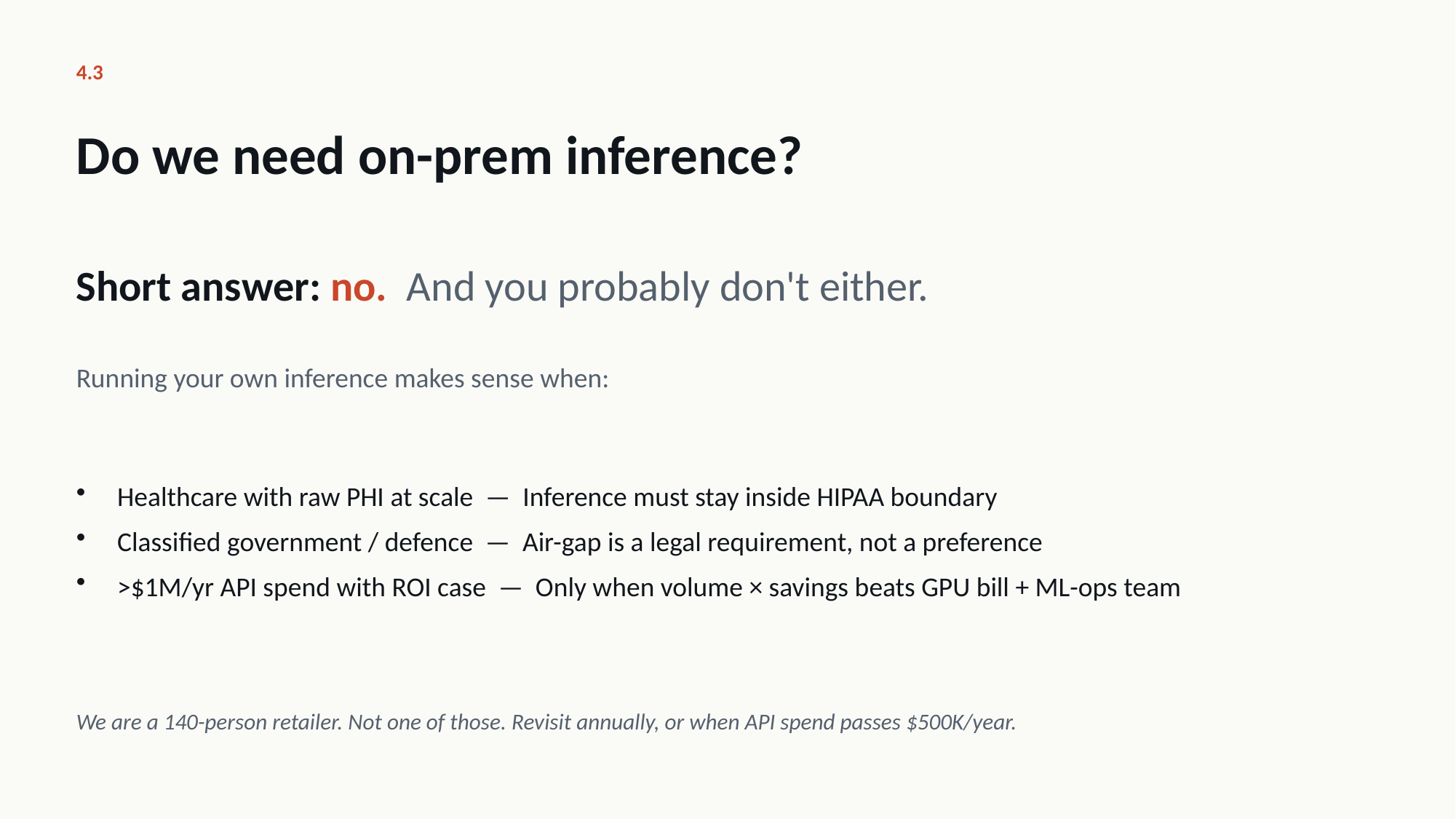

4.3
Do we need on-prem inference?
Short answer: no.  And you probably don't either.
Running your own inference makes sense when:
Healthcare with raw PHI at scale  —  Inference must stay inside HIPAA boundary
Classified government / defence  —  Air-gap is a legal requirement, not a preference
>$1M/yr API spend with ROI case  —  Only when volume × savings beats GPU bill + ML-ops team
We are a 140-person retailer. Not one of those. Revisit annually, or when API spend passes $500K/year.